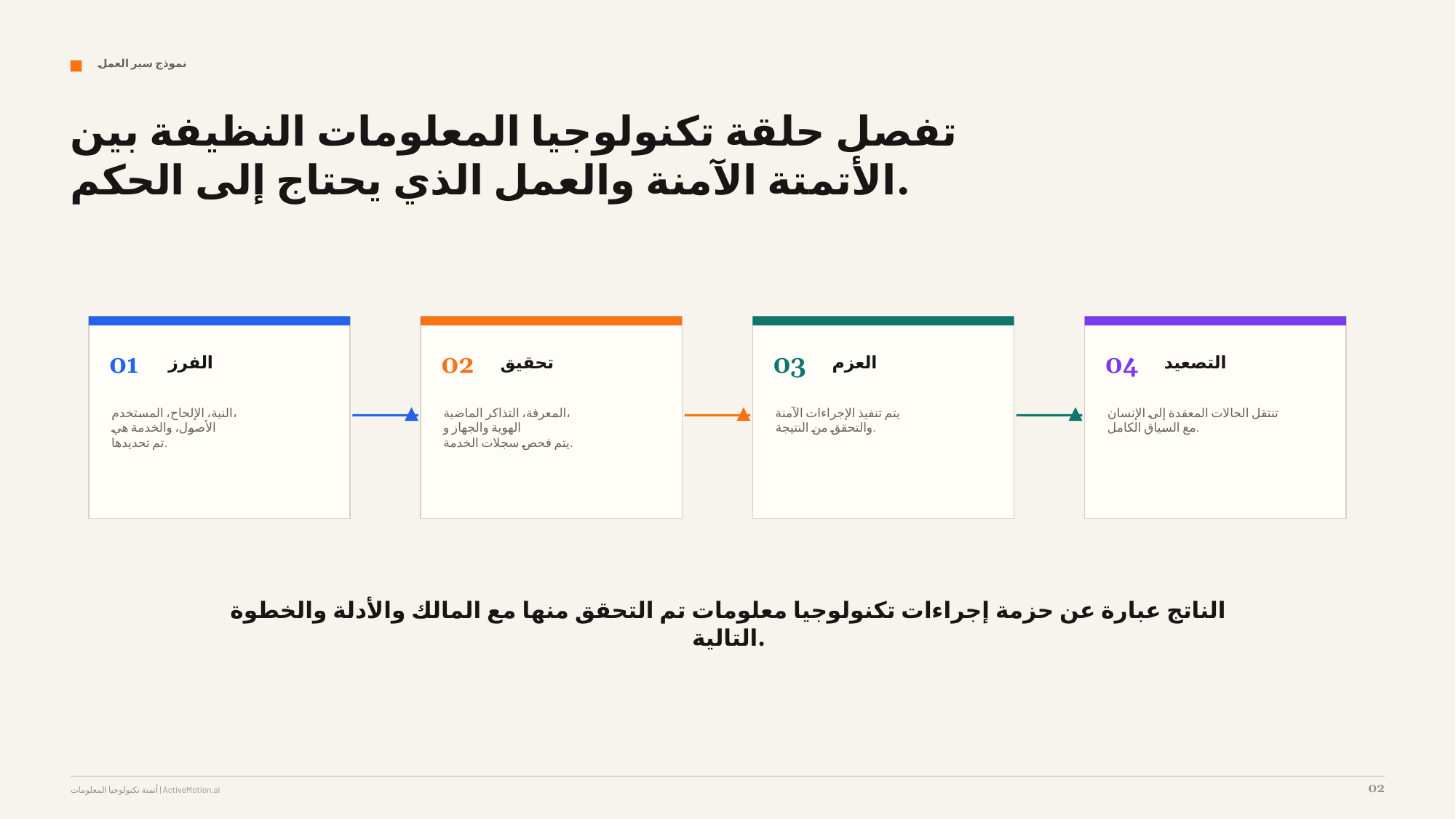

نموذج سير العمل

تفصل حلقة تكنولوجيا المعلومات النظيفة بين الأتمتة الآمنة والعمل الذي يحتاج إلى الحكم.

01
02
03
04
الفرز
تحقيق
العزم
التصعيد
النية، الإلحاح، المستخدم،
الأصول، والخدمة هي
تم تحديدها.
المعرفة، التذاكر الماضية،
الهوية والجهاز و
يتم فحص سجلات الخدمة.
يتم تنفيذ الإجراءات الآمنة
والتحقق من النتيجة.
تنتقل الحالات المعقدة إلى الإنسان
مع السياق الكامل.

الناتج عبارة عن حزمة إجراءات تكنولوجيا معلومات تم التحقق منها مع المالك والأدلة والخطوة التالية.

02
أتمتة تكنولوجيا المعلومات | ActiveMotion.ai